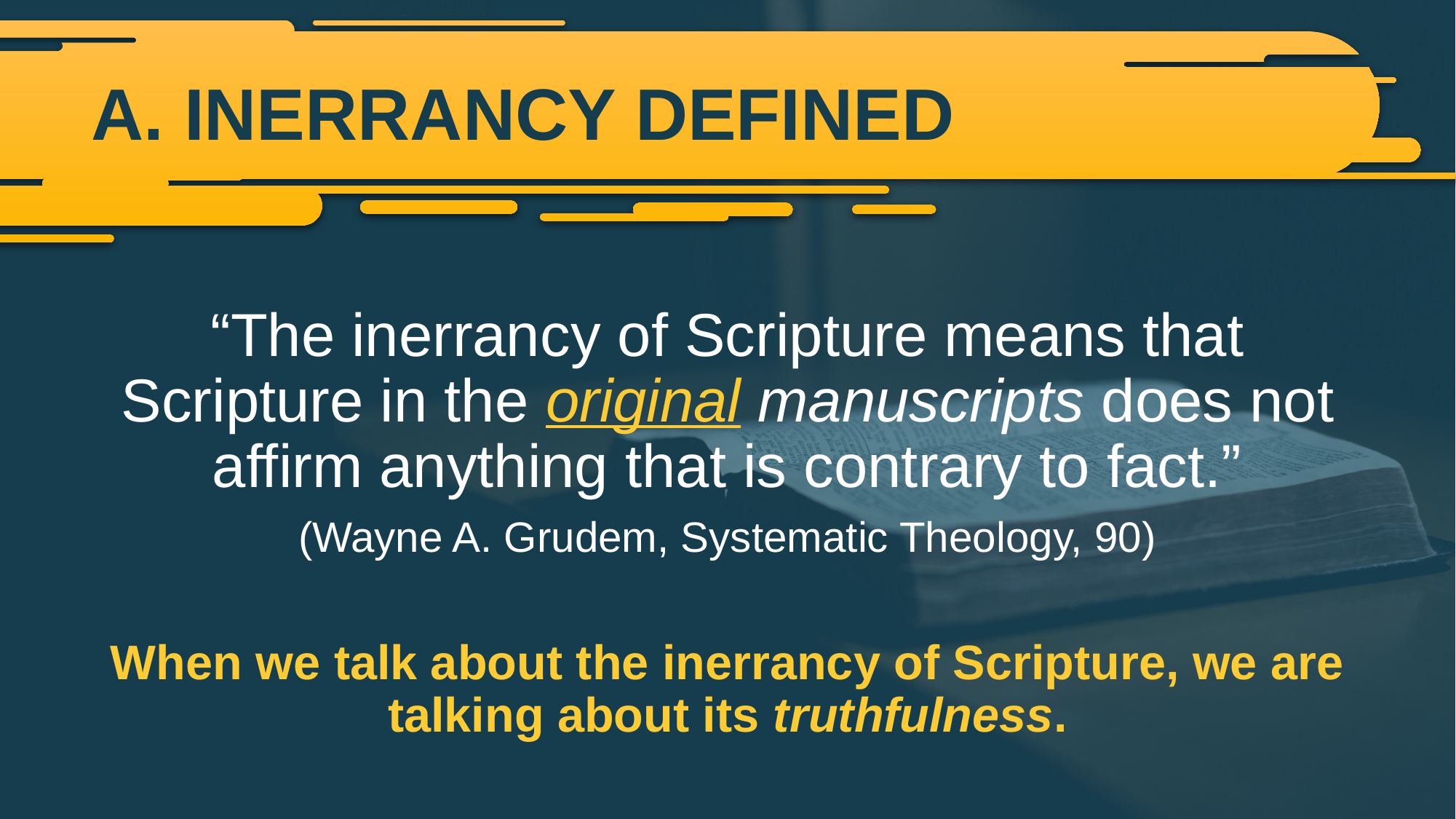

# A. INERRANCY DEFINED
“The inerrancy of Scripture means that Scripture in the original manuscripts does not affirm anything that is contrary to fact.”
(Wayne A. Grudem, Systematic Theology, 90)

When we talk about the inerrancy of Scripture, we are talking about its truthfulness.